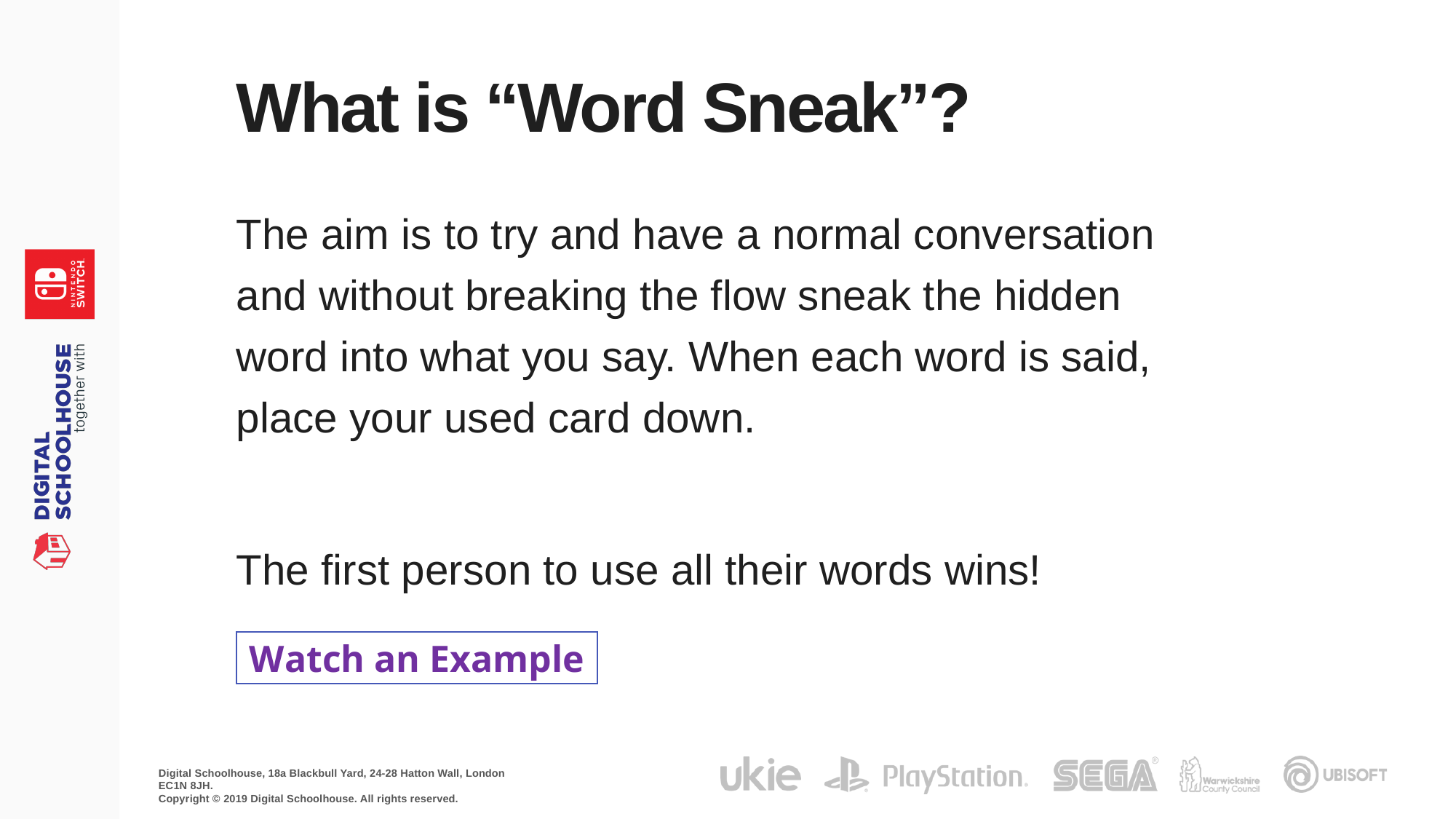

# What is “Word Sneak”?
The aim is to try and have a normal conversation and without breaking the flow sneak the hidden word into what you say. When each word is said, place your used card down.

The first person to use all their words wins!
Watch an Example